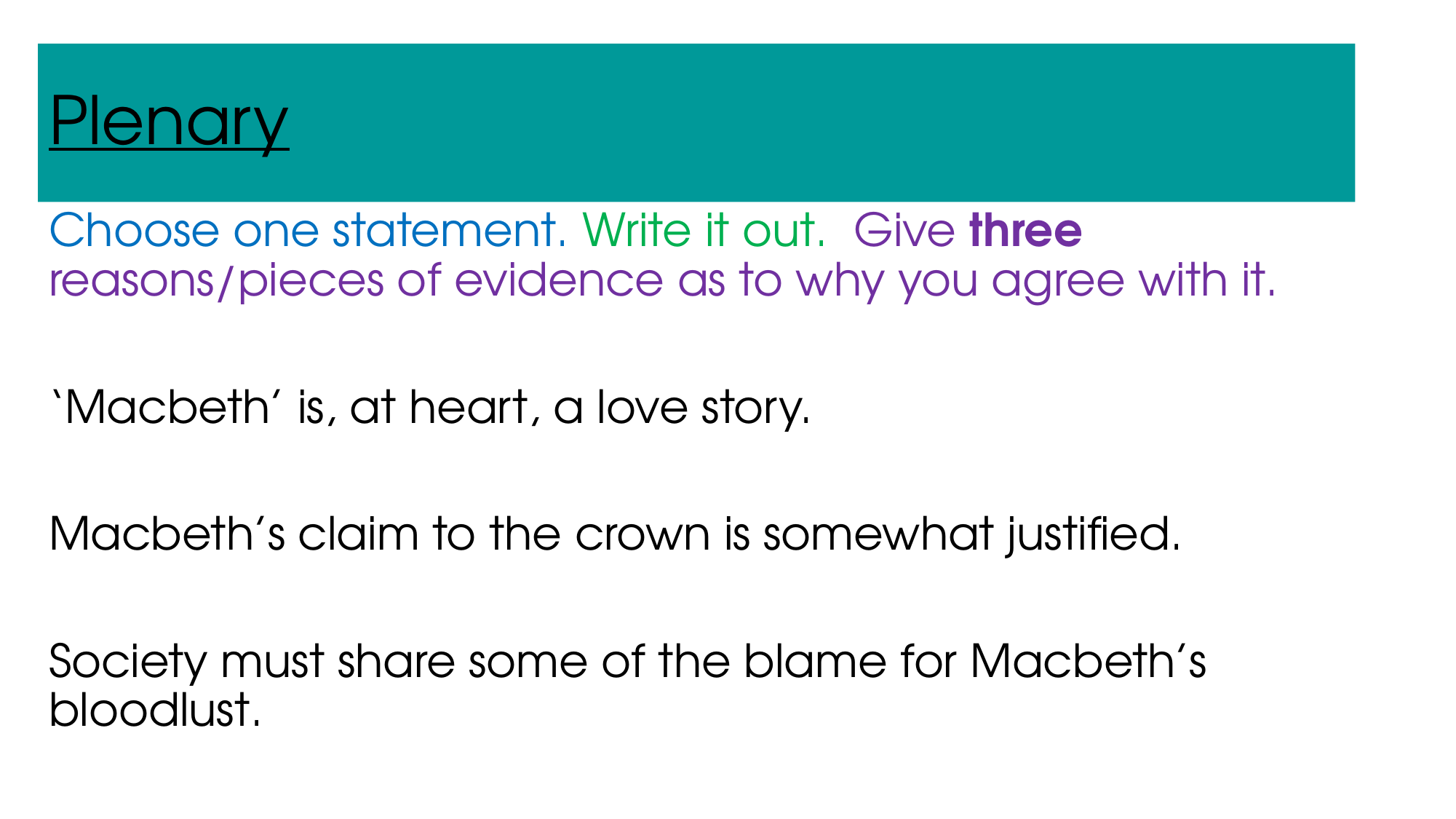

# Plenary
Choose one statement. Write it out.  Give three reasons/pieces of evidence as to why you agree with it.

‘Macbeth’ is, at heart, a love story.

Macbeth’s claim to the crown is somewhat justified.

Society must share some of the blame for Macbeth’s bloodlust.